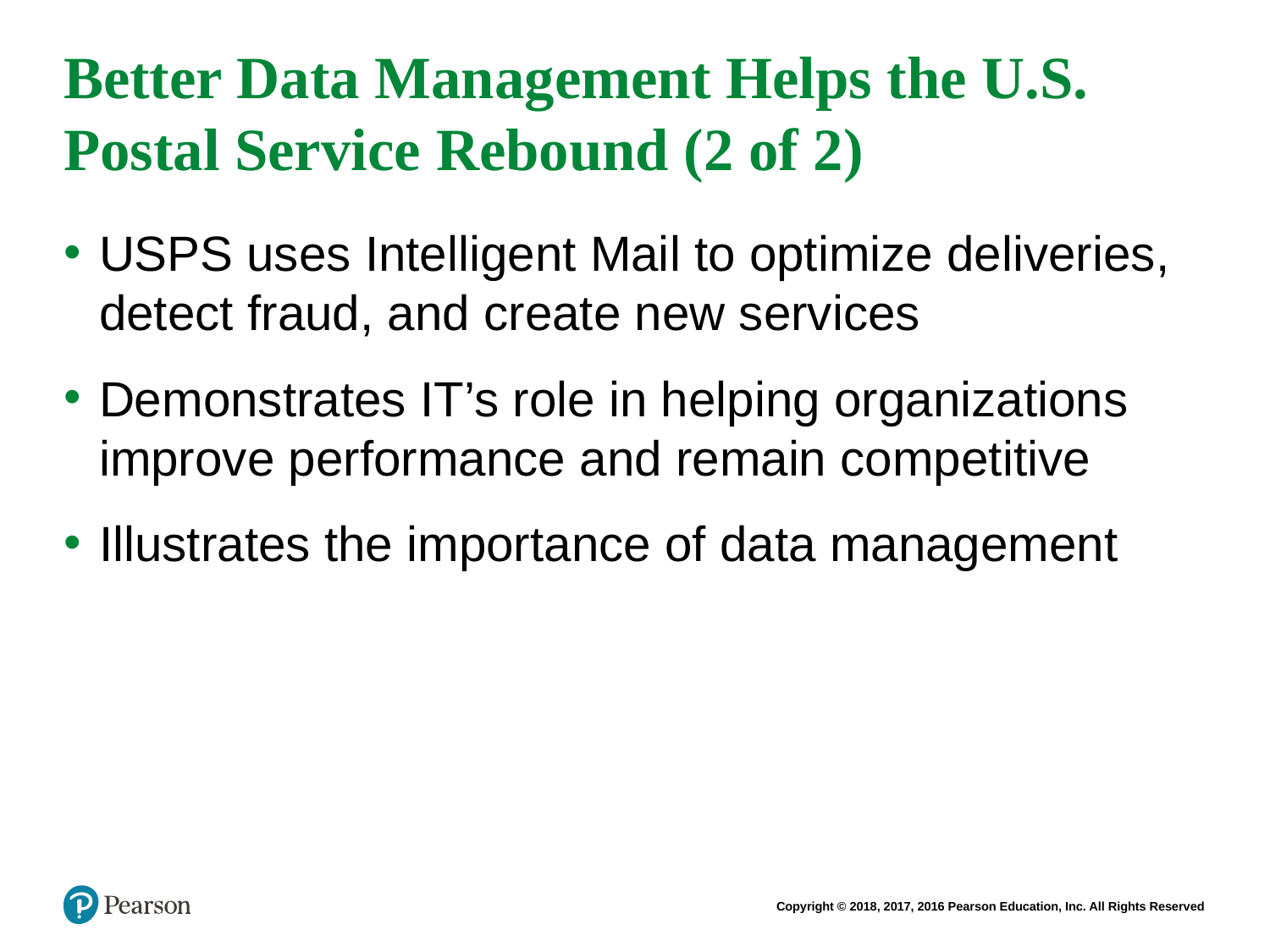

# Better Data Management Helps the U.S. Postal Service Rebound (2 of 2)
USPS uses Intelligent Mail to optimize deliveries, detect fraud, and create new services
Demonstrates IT’s role in helping organizations improve performance and remain competitive
Illustrates the importance of data management